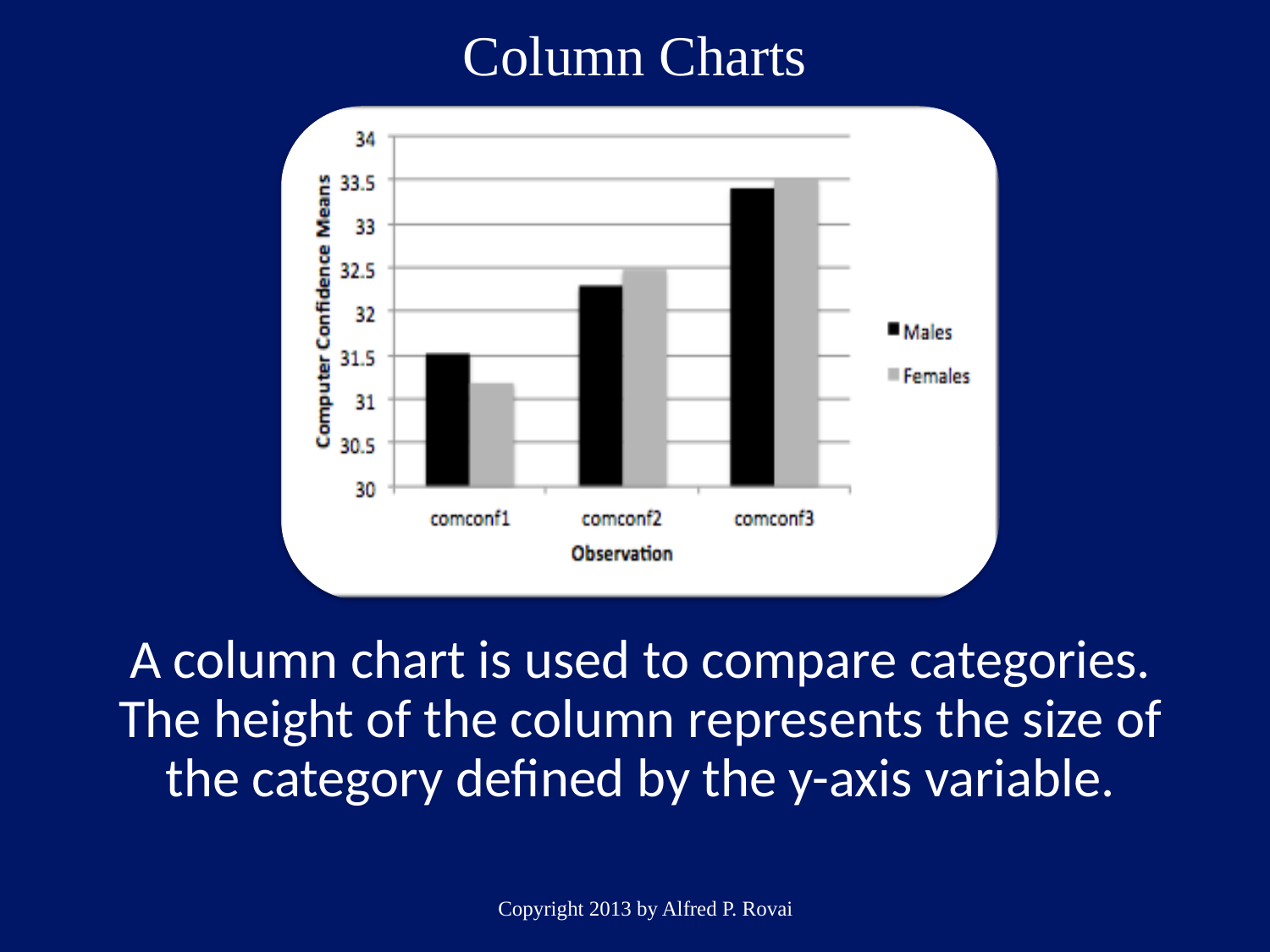

# Column Charts
A column chart is used to compare categories. The height of the column represents the size of the category defined by the y-axis variable.

Copyright 2013 by Alfred P. Rovai